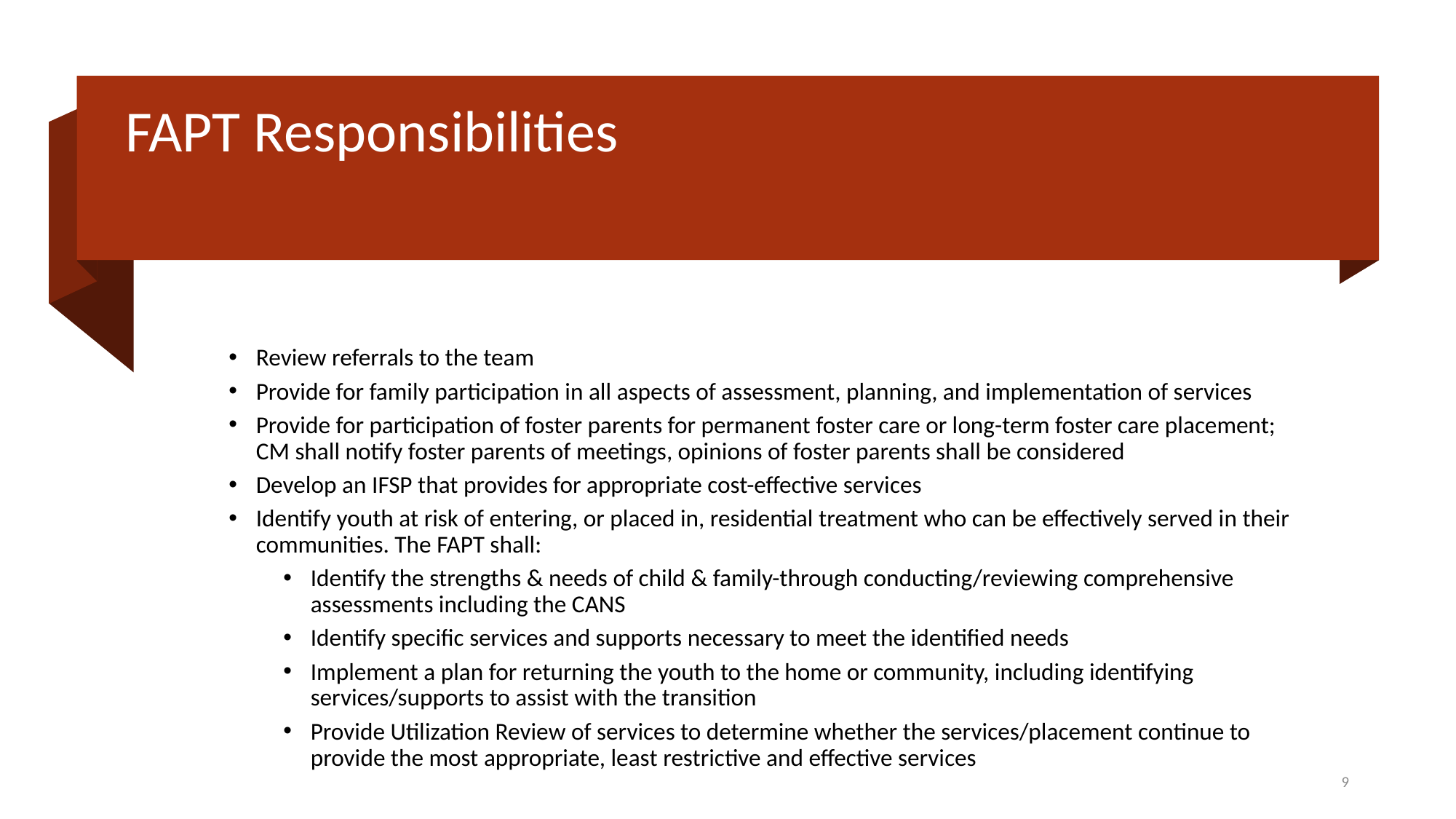

# FAPT Responsibilities

Review referrals to the team
Provide for family participation in all aspects of assessment, planning, and implementation of services
Provide for participation of foster parents for permanent foster care or long-term foster care placement; CM shall notify foster parents of meetings, opinions of foster parents shall be considered
Develop an IFSP that provides for appropriate cost-effective services
Identify youth at risk of entering, or placed in, residential treatment who can be effectively served in their communities. The FAPT shall:
Identify the strengths & needs of child & family-through conducting/reviewing comprehensive assessments including the CANS
Identify specific services and supports necessary to meet the identified needs
Implement a plan for returning the youth to the home or community, including identifying services/supports to assist with the transition
Provide Utilization Review of services to determine whether the services/placement continue to provide the most appropriate, least restrictive and effective services
9